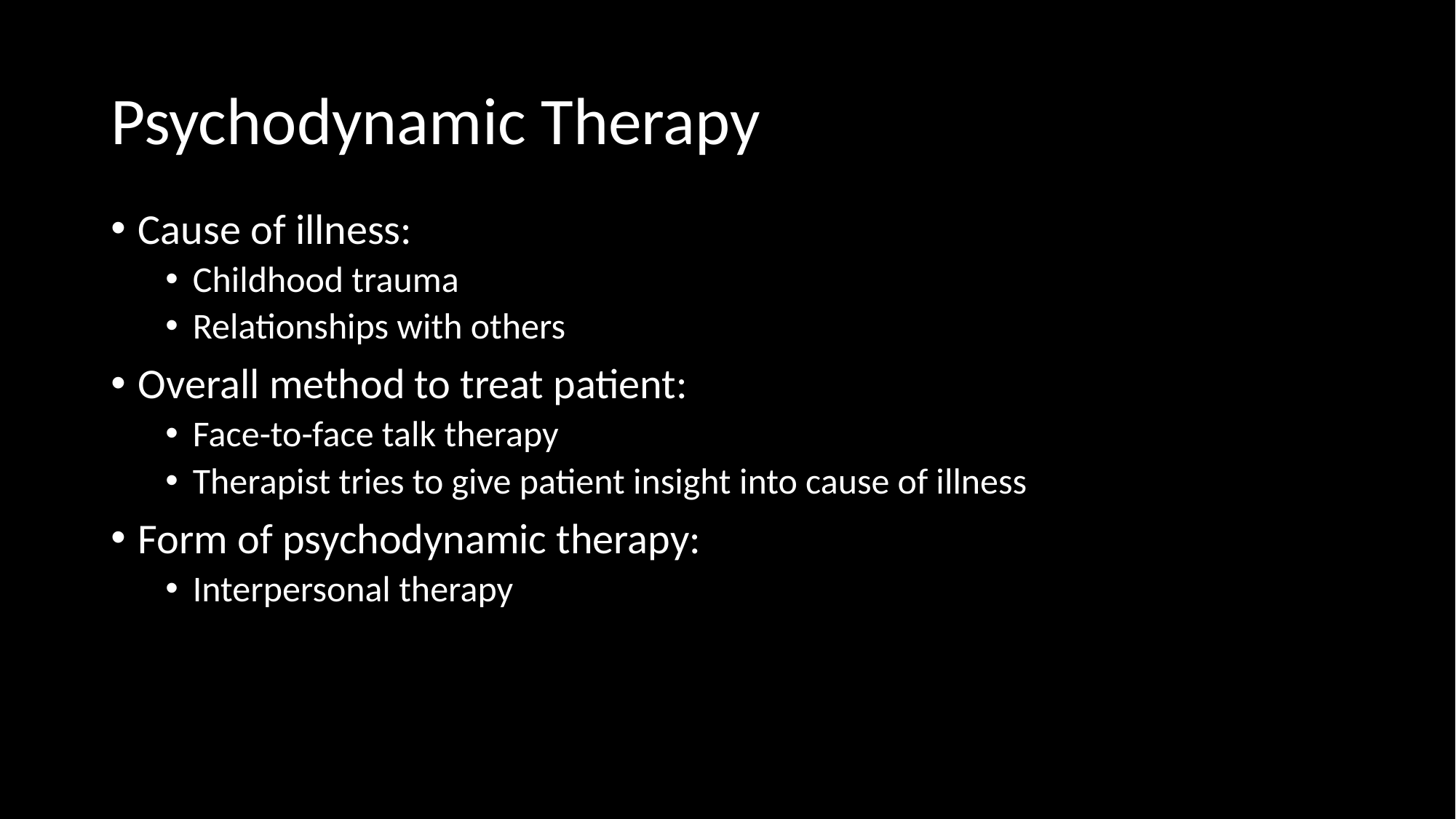

# Psychodynamic Therapy
Cause of illness:
Childhood trauma
Relationships with others
Overall method to treat patient:
Face-to-face talk therapy
Therapist tries to give patient insight into cause of illness
Form of psychodynamic therapy:
Interpersonal therapy